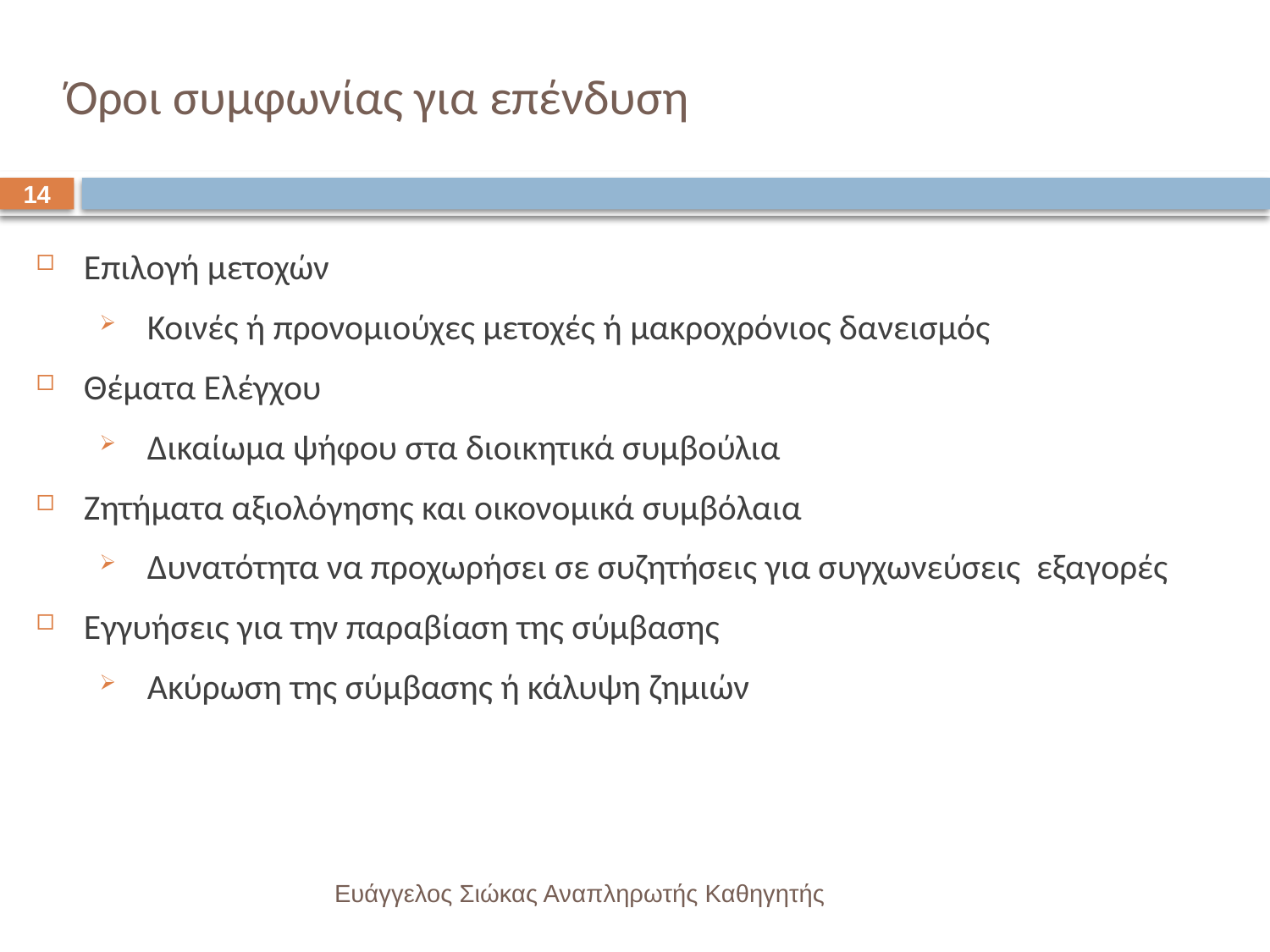

# Όροι συμφωνίας για επένδυση
14
Επιλογή μετοχών
Κοινές ή προνομιούχες μετοχές ή μακροχρόνιος δανεισμός
Θέματα Ελέγχου
Δικαίωμα ψήφου στα διοικητικά συμβούλια
Ζητήματα αξιολόγησης και οικονομικά συμβόλαια
Δυνατότητα να προχωρήσει σε συζητήσεις για συγχωνεύσεις  εξαγορές
Εγγυήσεις για την παραβίαση της σύμβασης
Ακύρωση της σύμβασης ή κάλυψη ζημιών
Ευάγγελος Σιώκας Αναπληρωτής Καθηγητής